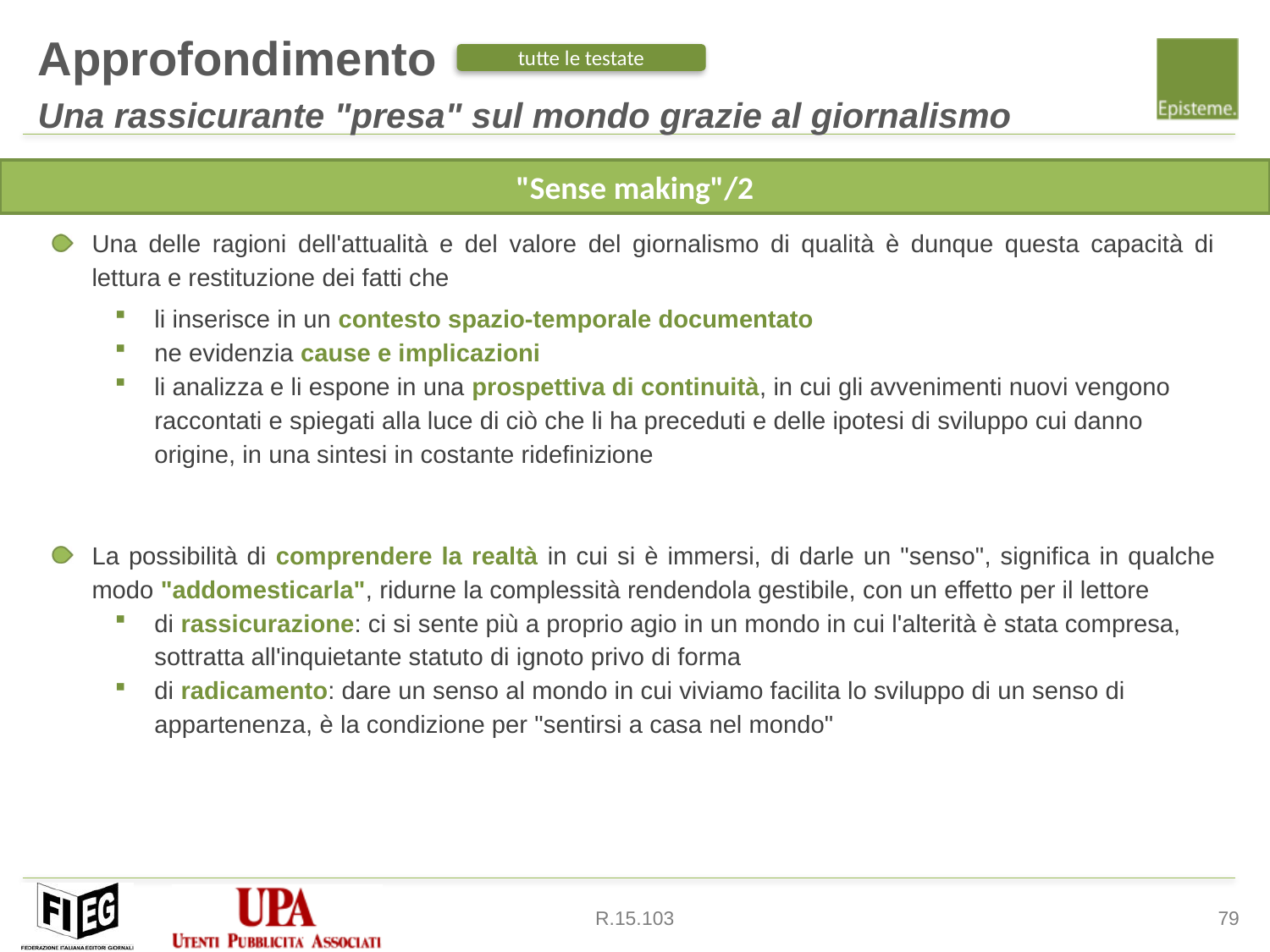

Approfondimento
Una rassicurante "presa" sul mondo grazie al giornalismo
tutte le testate

Una delle ragioni dell'attualità e del valore del giornalismo di qualità è dunque questa capacità di lettura e restituzione dei fatti che
li inserisce in un contesto spazio-temporale documentato
ne evidenzia cause e implicazioni
li analizza e li espone in una prospettiva di continuità, in cui gli avvenimenti nuovi vengono raccontati e spiegati alla luce di ciò che li ha preceduti e delle ipotesi di sviluppo cui danno origine, in una sintesi in costante ridefinizione

La possibilità di comprendere la realtà in cui si è immersi, di darle un "senso", significa in qualche modo "addomesticarla", ridurne la complessità rendendola gestibile, con un effetto per il lettore
di rassicurazione: ci si sente più a proprio agio in un mondo in cui l'alterità è stata compresa, sottratta all'inquietante statuto di ignoto privo di forma
di radicamento: dare un senso al mondo in cui viviamo facilita lo sviluppo di un senso di appartenenza, è la condizione per "sentirsi a casa nel mondo"

"Sense making"/2